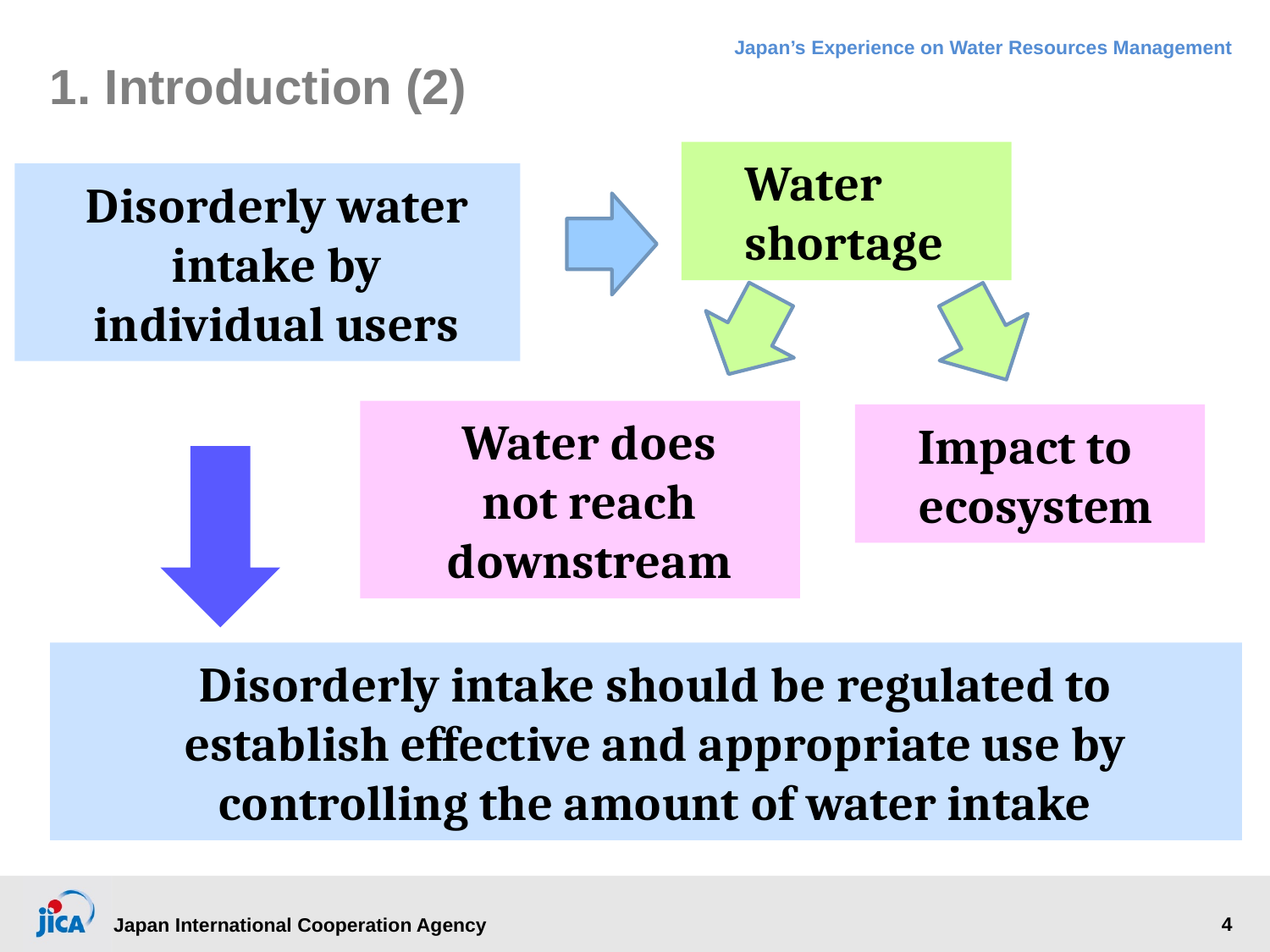

# 1. Introduction (2)
Water shortage
Disorderly water intake by individual users

Water does not reach downstream
Impact to ecosystem

Disorderly intake should be regulated to establish effective and appropriate use by controlling the amount of water intake